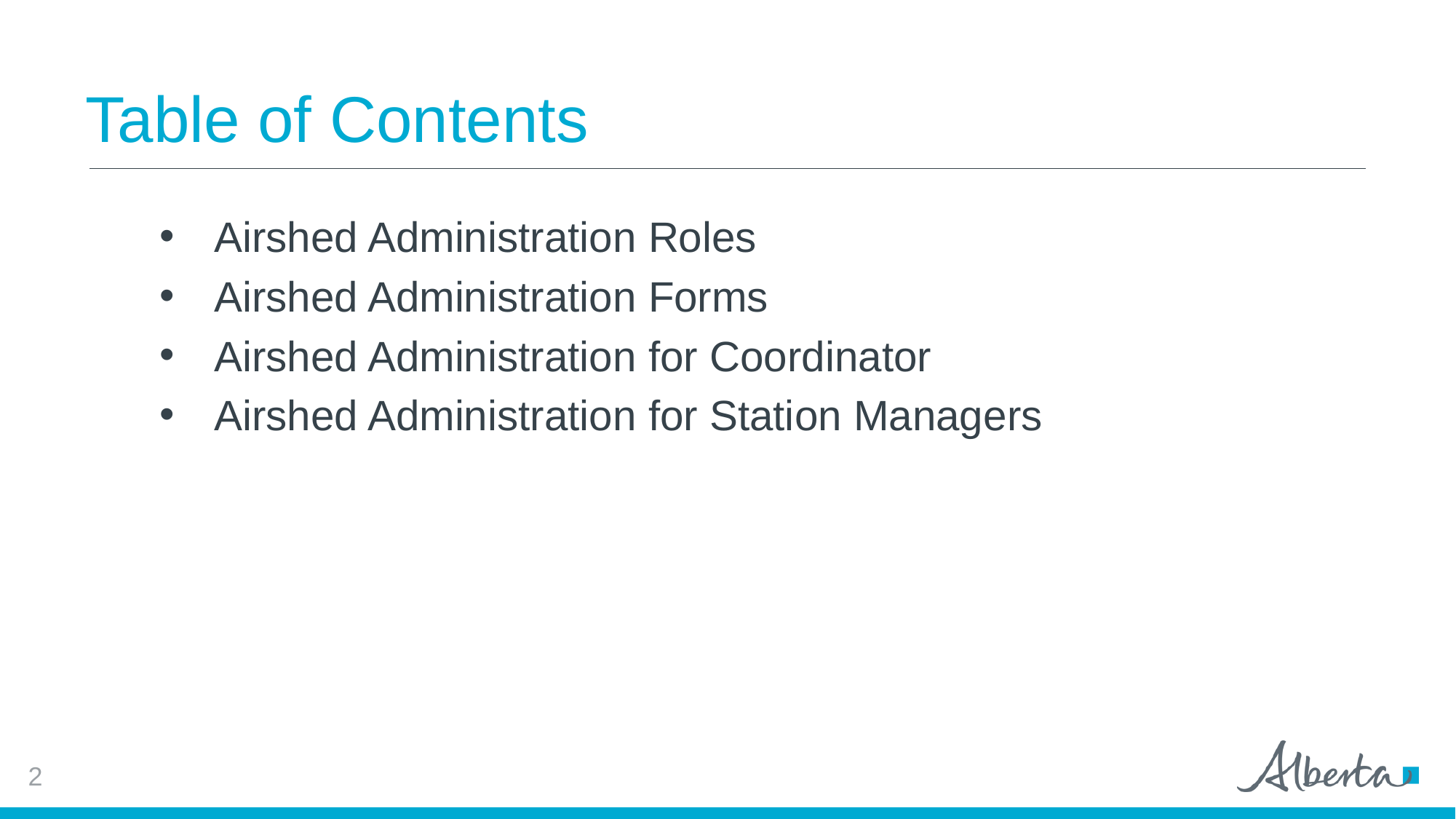

# Table of Contents
Airshed Administration Roles
Airshed Administration Forms
Airshed Administration for Coordinator
Airshed Administration for Station Managers
2